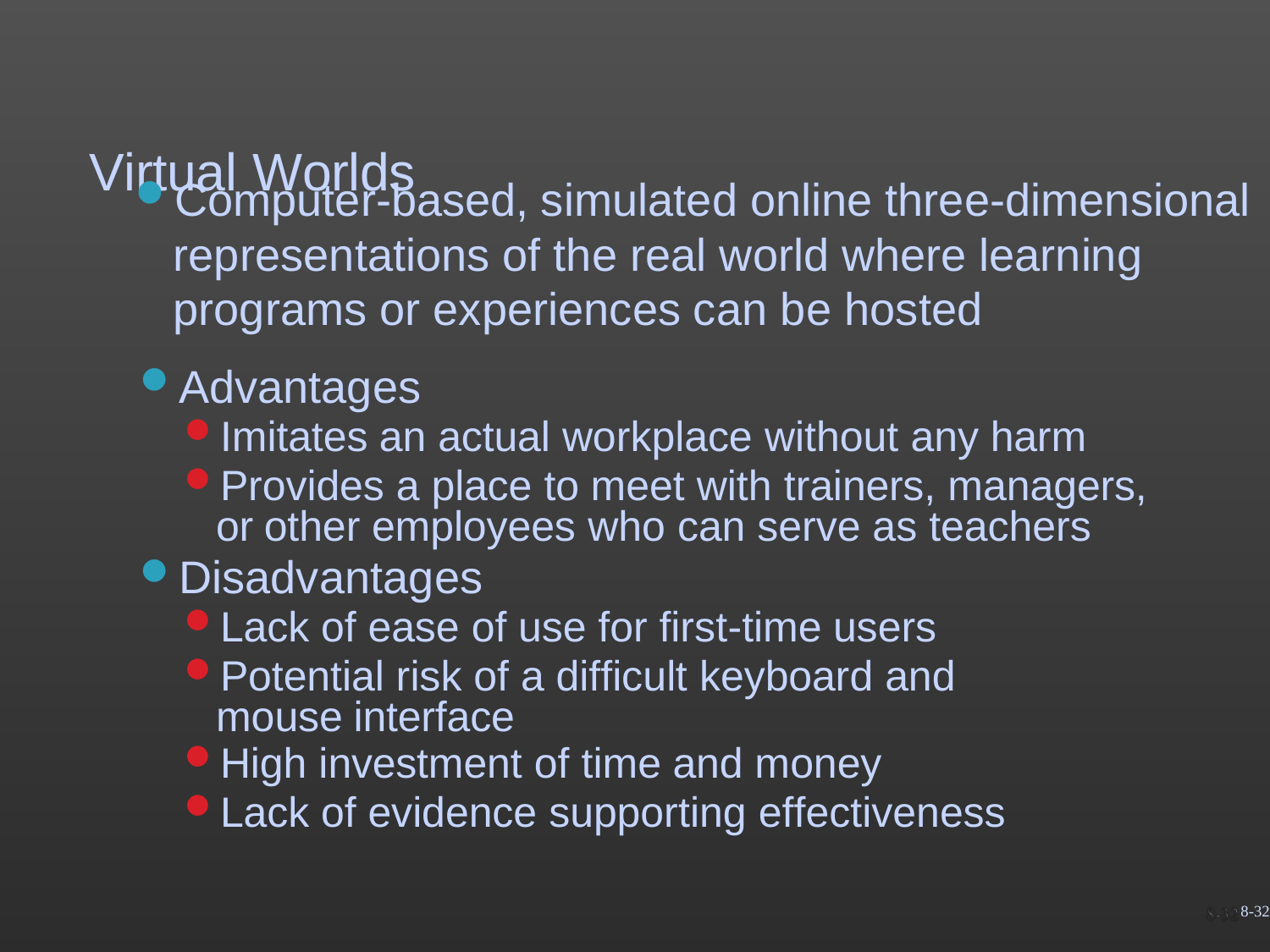

# Virtual Worlds
Computer-based, simulated online three-dimensional representations of the real world where learning programs or experiences can be hosted
Advantages
Imitates an actual workplace without any harm
Provides a place to meet with trainers, managers, or other employees who can serve as teachers
Disadvantages
Lack of ease of use for first-time users
Potential risk of a difficult keyboard and mouse interface
High investment of time and money
Lack of evidence supporting effectiveness

8-32